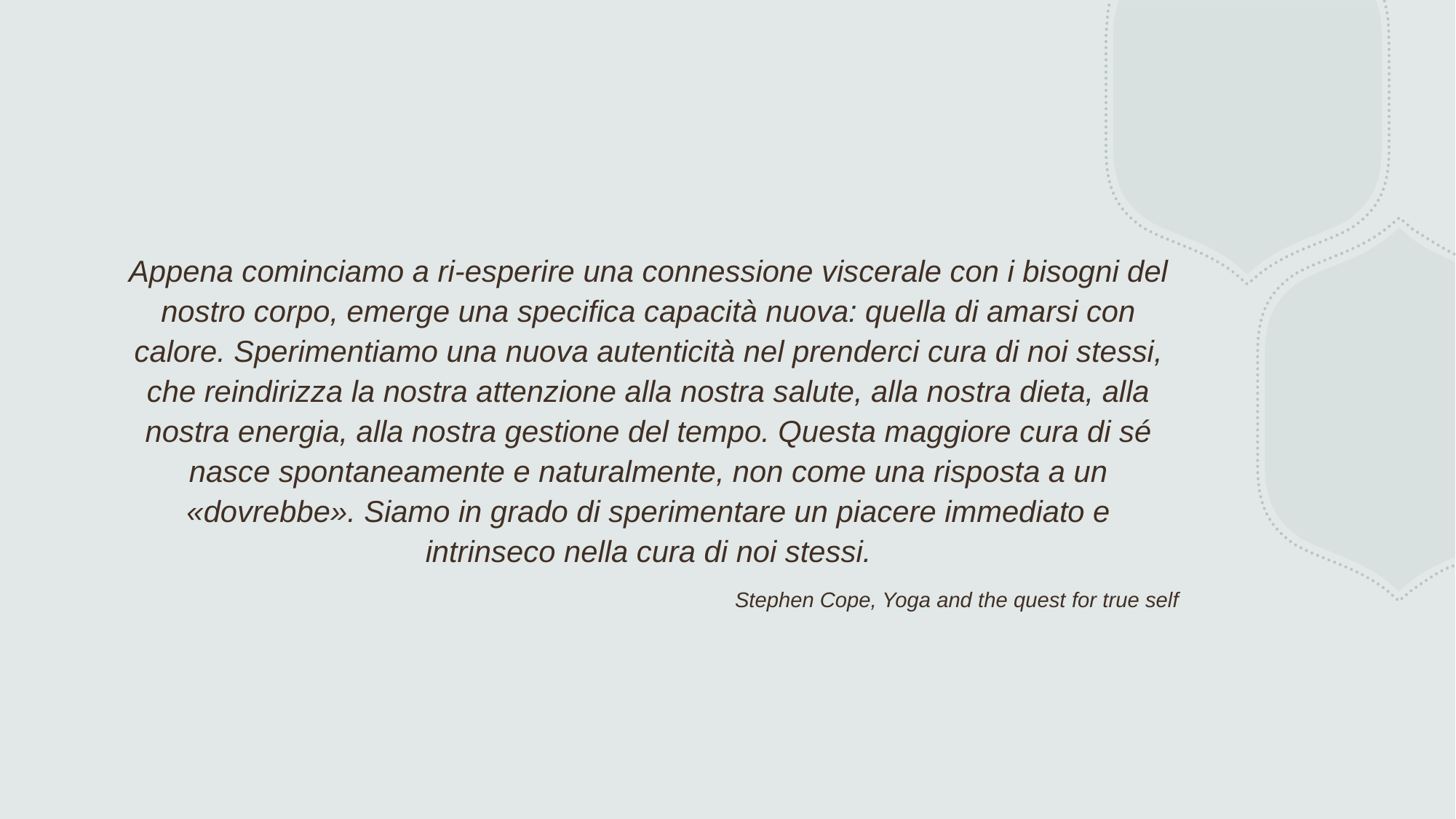

Appena cominciamo a ri-esperire una connessione viscerale con i bisogni del nostro corpo, emerge una specifica capacità nuova: quella di amarsi con calore. Sperimentiamo una nuova autenticità nel prenderci cura di noi stessi, che reindirizza la nostra attenzione alla nostra salute, alla nostra dieta, alla nostra energia, alla nostra gestione del tempo. Questa maggiore cura di sé nasce spontaneamente e naturalmente, non come una risposta a un «dovrebbe». Siamo in grado di sperimentare un piacere immediato e intrinseco nella cura di noi stessi.
Stephen Cope, Yoga and the quest for true self